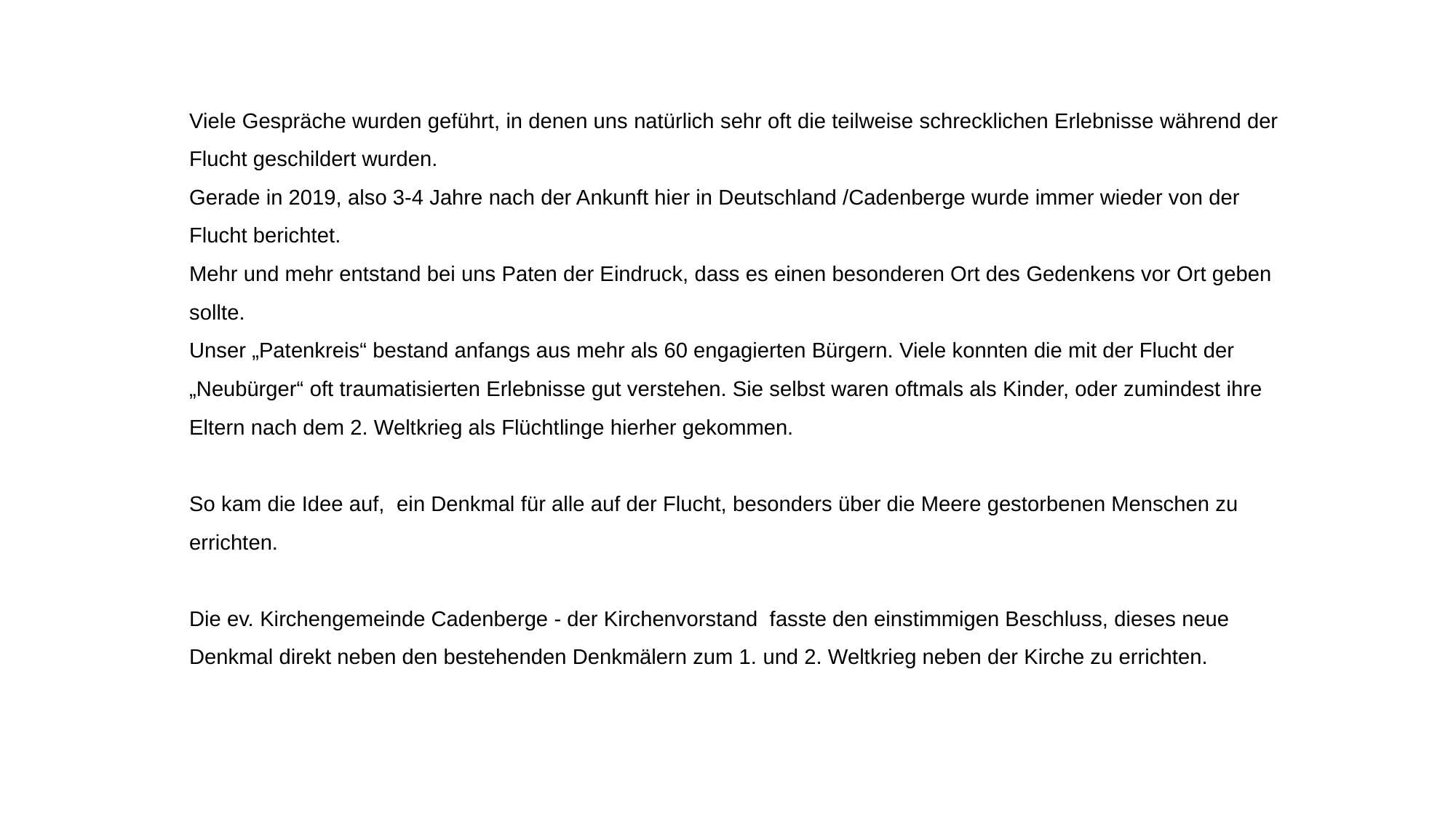

Viele Gespräche wurden geführt, in denen uns natürlich sehr oft die teilweise schrecklichen Erlebnisse während der Flucht geschildert wurden.
Gerade in 2019, also 3-4 Jahre nach der Ankunft hier in Deutschland /Cadenberge wurde immer wieder von der Flucht berichtet.
Mehr und mehr entstand bei uns Paten der Eindruck, dass es einen besonderen Ort des Gedenkens vor Ort geben sollte.
Unser „Patenkreis“ bestand anfangs aus mehr als 60 engagierten Bürgern. Viele konnten die mit der Flucht der „Neubürger“ oft traumatisierten Erlebnisse gut verstehen. Sie selbst waren oftmals als Kinder, oder zumindest ihre Eltern nach dem 2. Weltkrieg als Flüchtlinge hierher gekommen.

So kam die Idee auf,  ein Denkmal für alle auf der Flucht, besonders über die Meere gestorbenen Menschen zu errichten.

Die ev. Kirchengemeinde Cadenberge - der Kirchenvorstand  fasste den einstimmigen Beschluss, dieses neue Denkmal direkt neben den bestehenden Denkmälern zum 1. und 2. Weltkrieg neben der Kirche zu errichten.